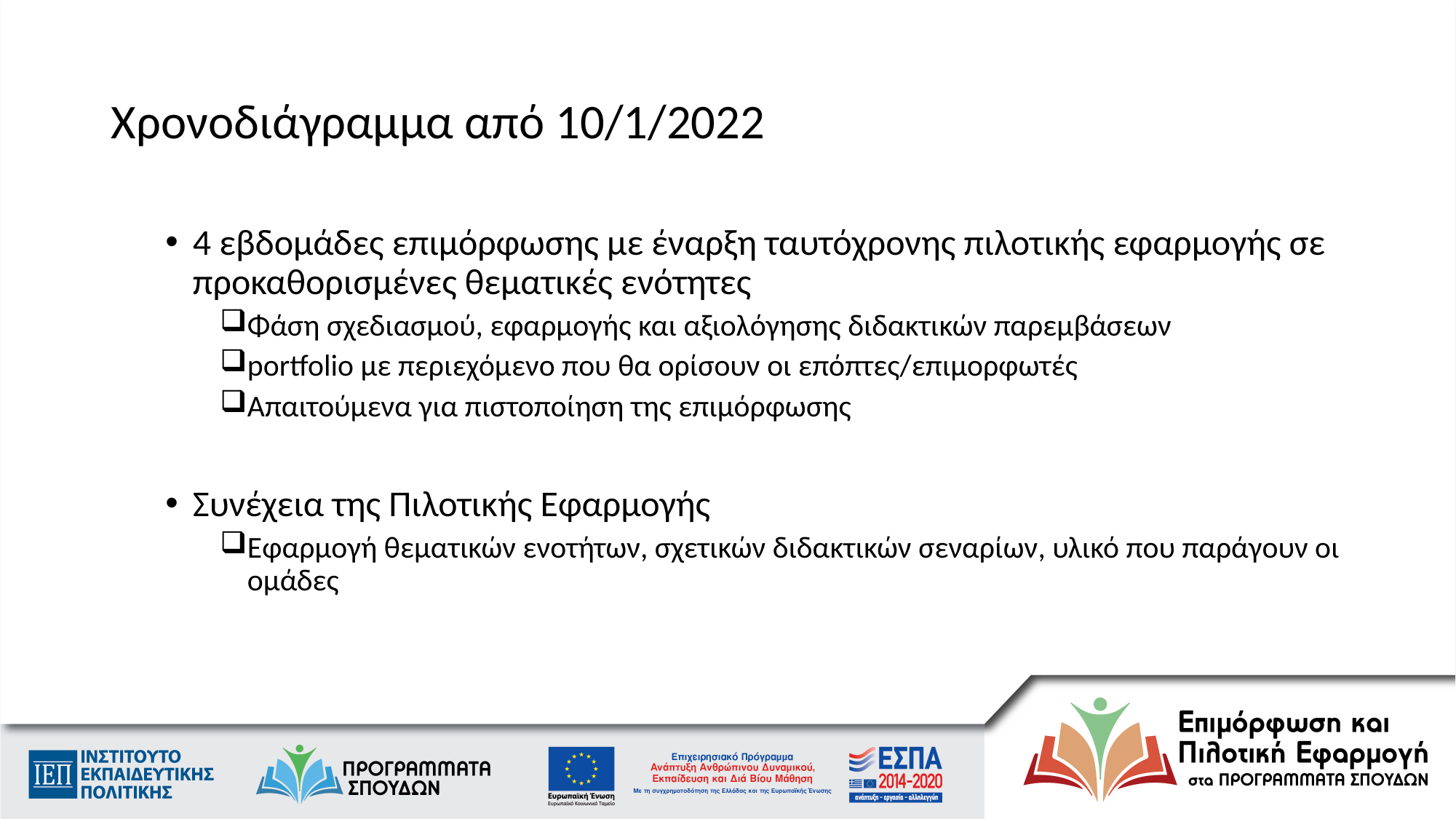

# Χρονοδιάγραμμα από 10/1/2022
4 εβδομάδες επιμόρφωσης με έναρξη ταυτόχρονης πιλοτικής εφαρμογής σε προκαθορισμένες θεματικές ενότητες
Φάση σχεδιασμού, εφαρμογής και αξιολόγησης διδακτικών παρεμβάσεων
portfolio με περιεχόμενο που θα ορίσουν οι επόπτες/επιμορφωτές
Απαιτούμενα για πιστοποίηση της επιμόρφωσης

Συνέχεια της Πιλοτικής Εφαρμογής
Εφαρμογή θεματικών ενοτήτων, σχετικών διδακτικών σεναρίων, υλικό που παράγουν οι ομάδες